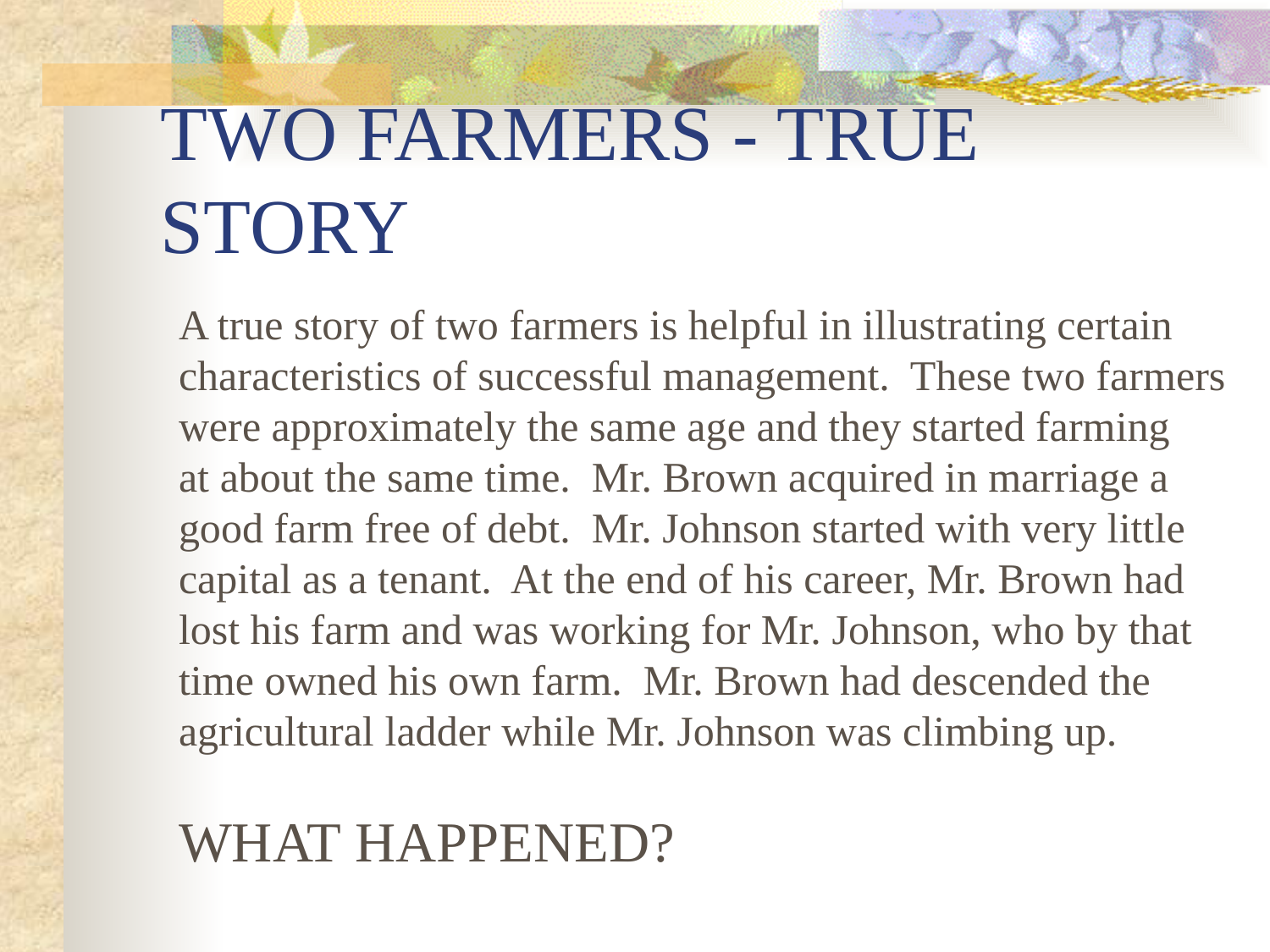

# TWO FARMERS - TRUE STORY
A true story of two farmers is helpful in illustrating certain
characteristics of successful management.  These two farmers
were approximately the same age and they started farming
at about the same time.  Mr. Brown acquired in marriage a
good farm free of debt.  Mr. Johnson started with very little
capital as a tenant.  At the end of his career, Mr. Brown had
lost his farm and was working for Mr. Johnson, who by that
time owned his own farm.  Mr. Brown had descended the
agricultural ladder while Mr. Johnson was climbing up.

WHAT HAPPENED?